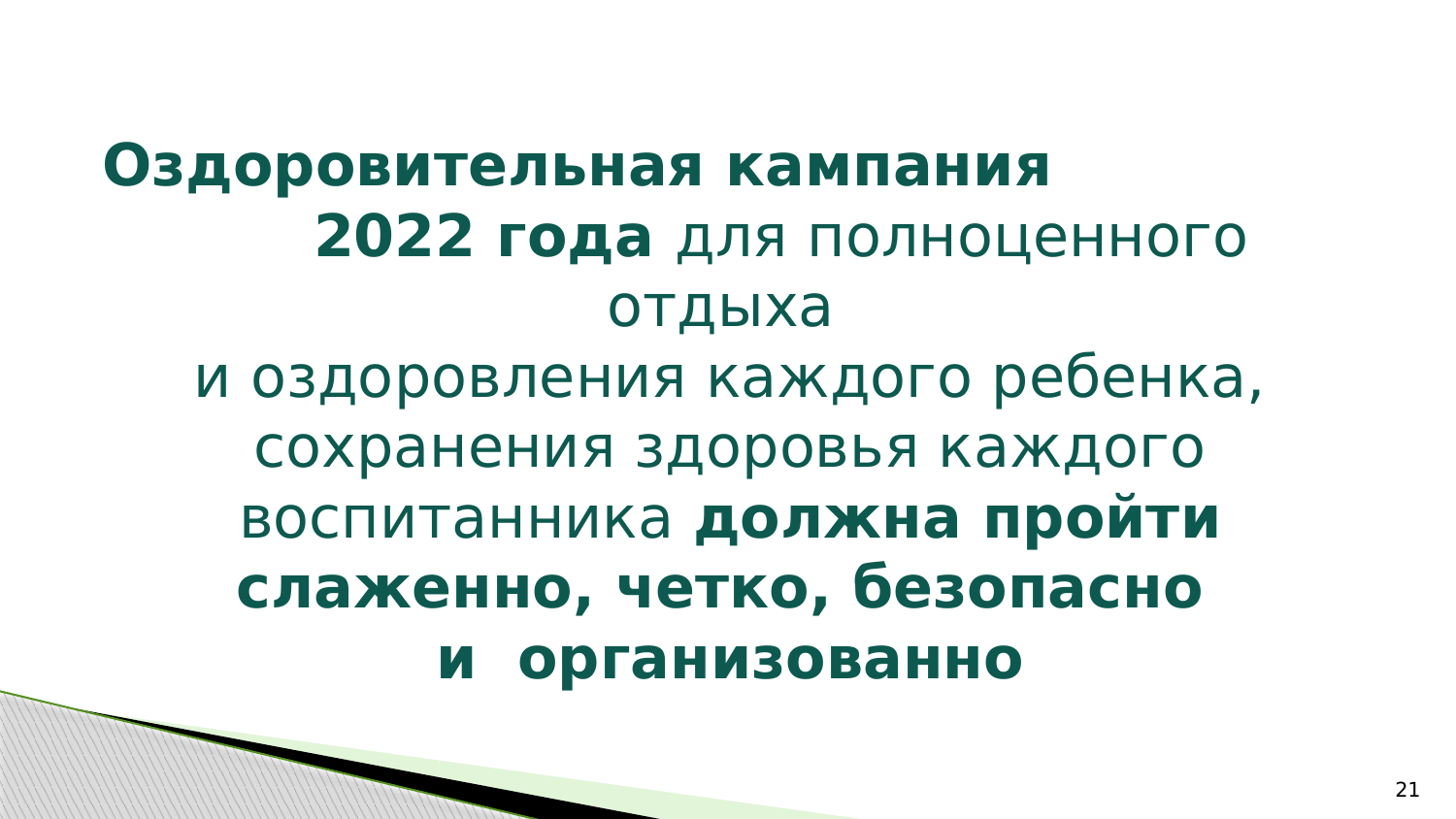

Оздоровительная кампания                     2022 года для полноценного отдыха
и оздоровления каждого ребенка, сохранения здоровья каждого воспитанника должна пройти слаженно, четко, безопасно
и  организованно
21